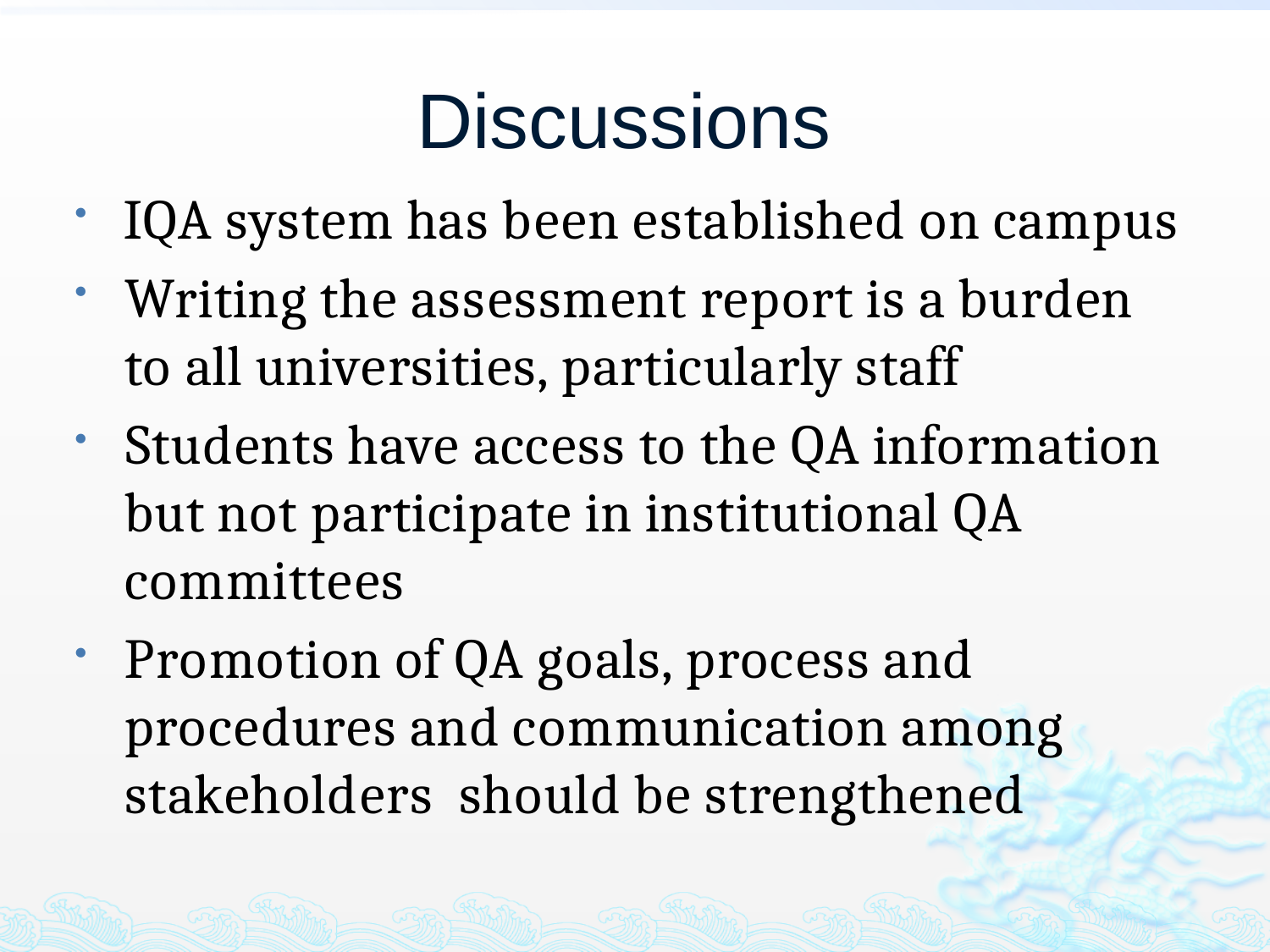

# Discussions
IQA system has been established on campus
Writing the assessment report is a burden to all universities, particularly staff
Students have access to the QA information but not participate in institutional QA committees
Promotion of QA goals, process and procedures and communication among stakeholders  should be strengthened